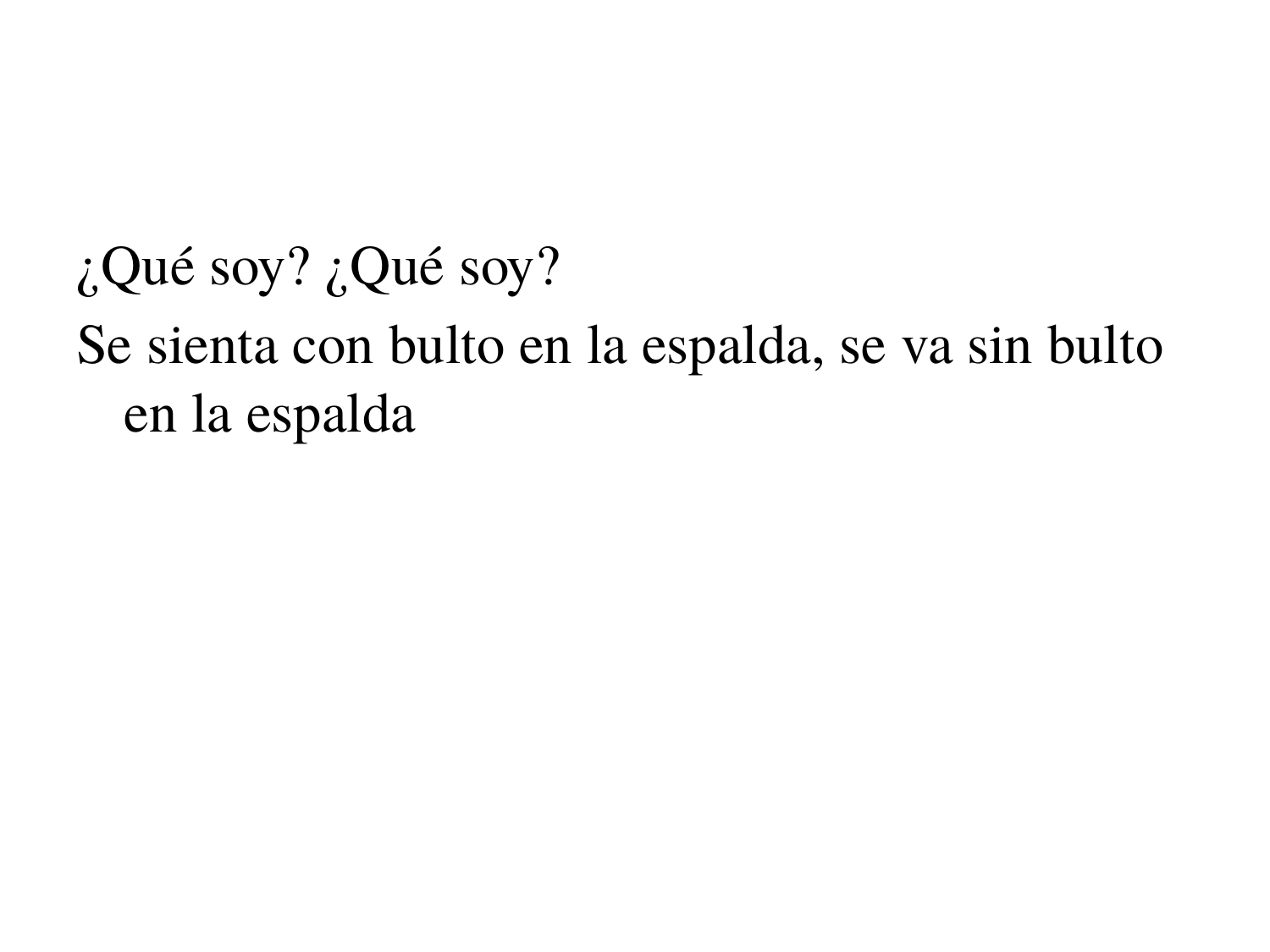

#
¿Qué soy? ¿Qué soy?
Se sienta con bulto en la espalda, se va sin bulto en la espalda